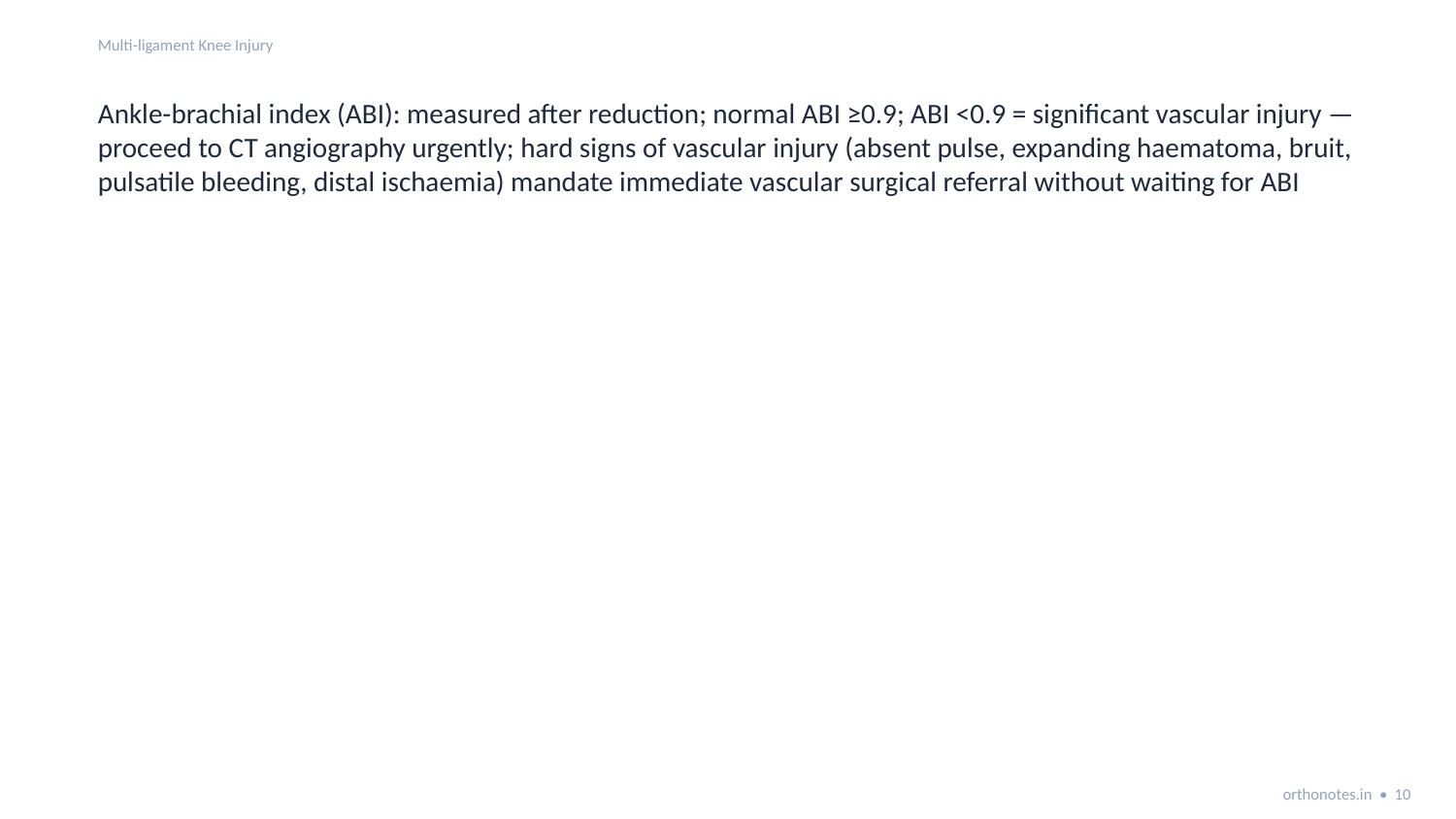

Multi-ligament Knee Injury
Ankle-brachial index (ABI): measured after reduction; normal ABI ≥0.9; ABI <0.9 = significant vascular injury — proceed to CT angiography urgently; hard signs of vascular injury (absent pulse, expanding haematoma, bruit, pulsatile bleeding, distal ischaemia) mandate immediate vascular surgical referral without waiting for ABI
orthonotes.in  •  10